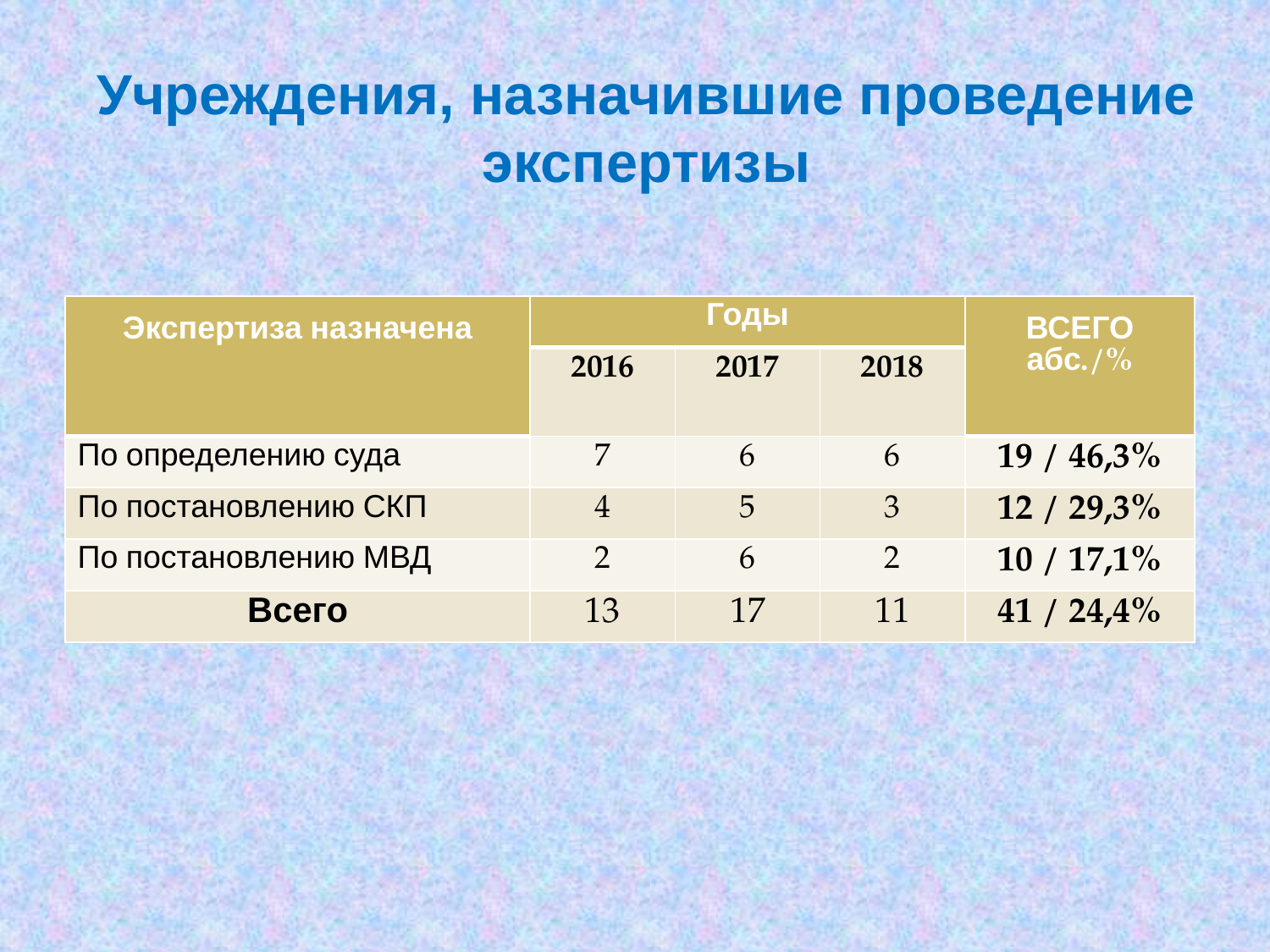

Учреждения, назначившие проведение экспертизы
| Экспертиза назначена | Годы |  |  | ВСЕГО абс./% |
| --- | --- | --- | --- | --- |
|  | 2016 | 2017 | 2018 |  |
| По определению суда | 7 | 6 | 6 | 19 / 46,3% |
| По постановлению СКП | 4 | 5 | 3 | 12 / 29,3% |
| По постановлению МВД | 2 | 6 | 2 | 10 / 17,1% |
| Всего | 13 | 17 | 11 | 41 / 24,4% |